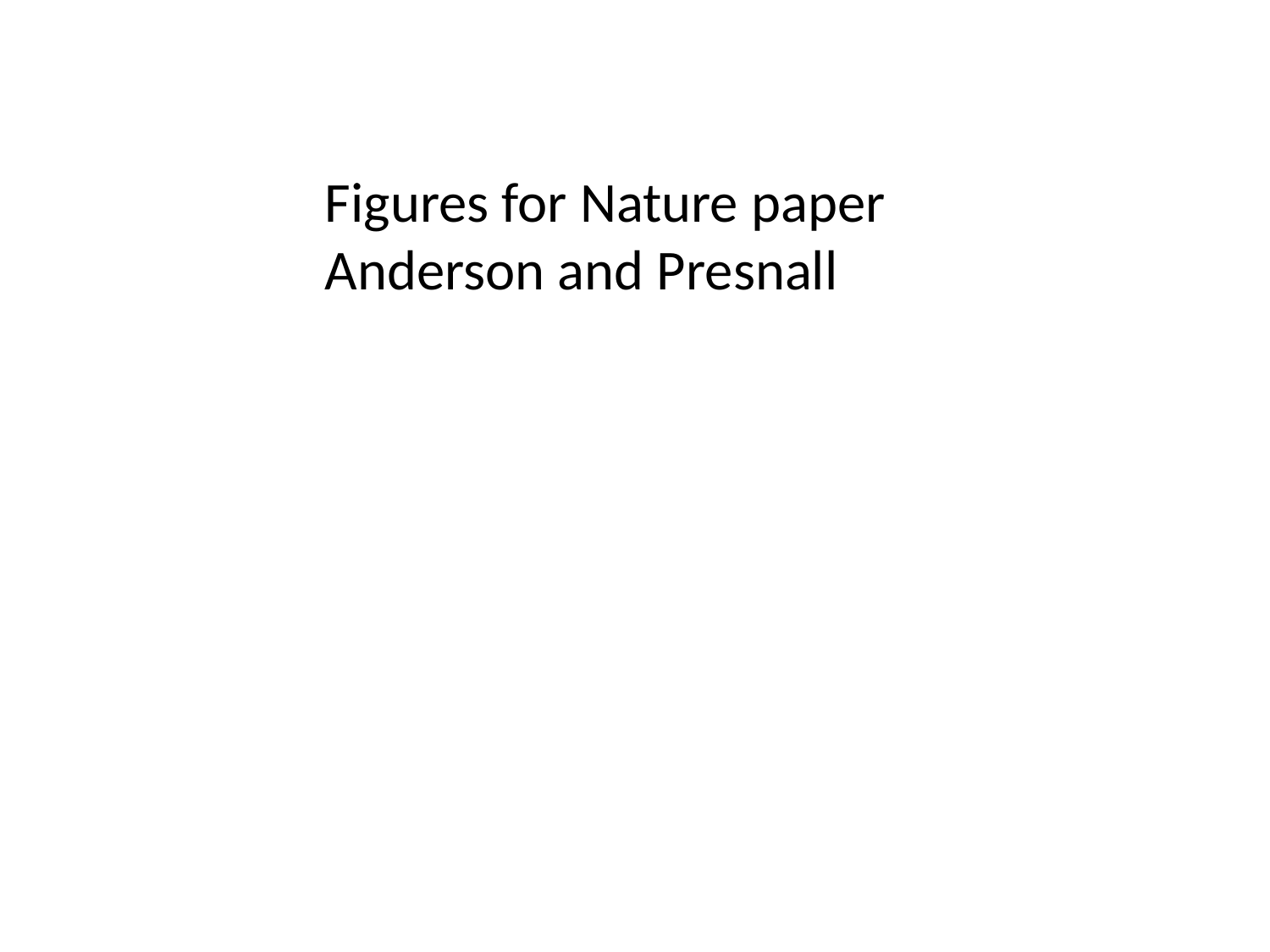

Figures for Nature paper
Anderson and Presnall